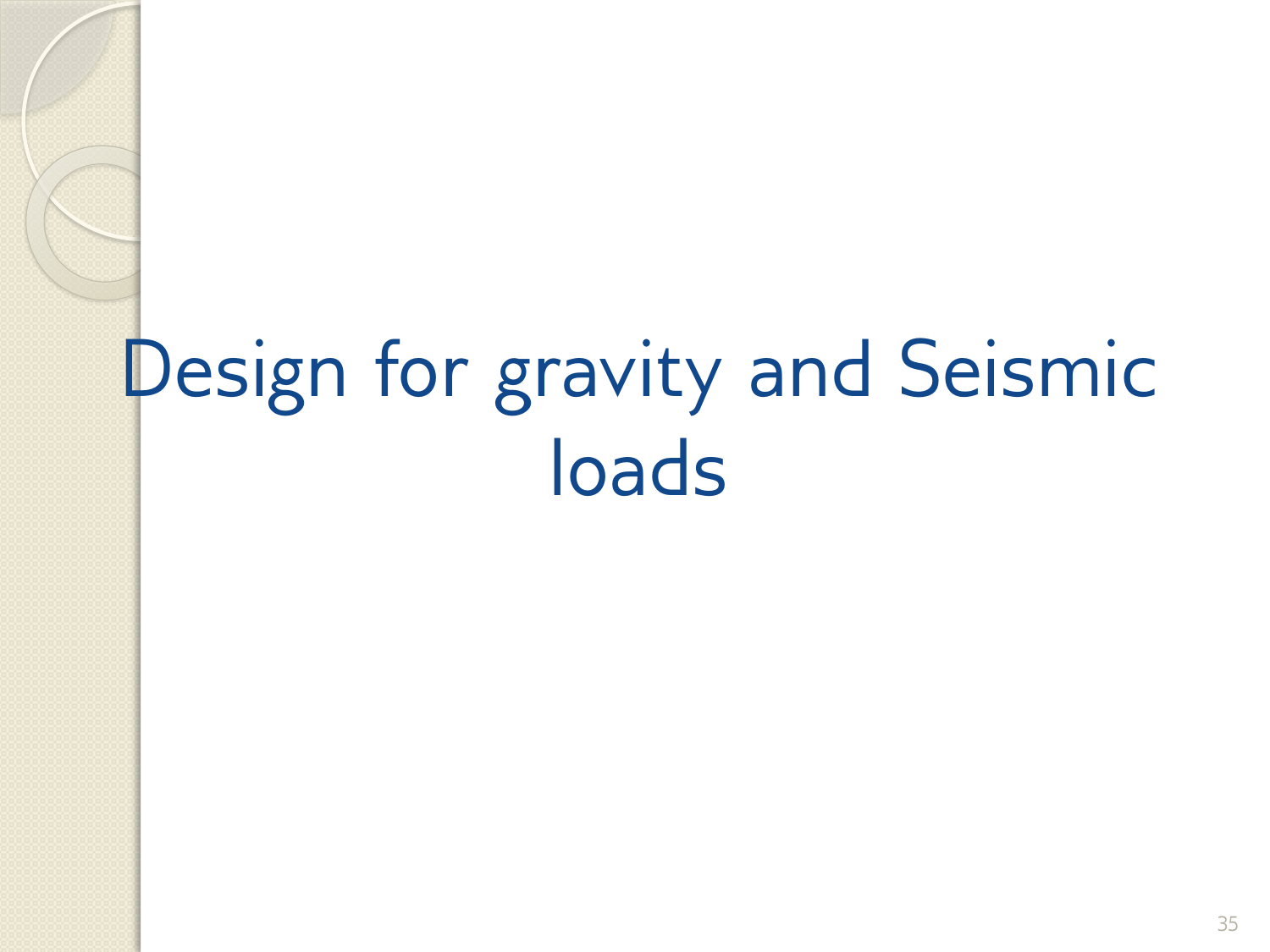

# Design for gravity and Seismic loads
35